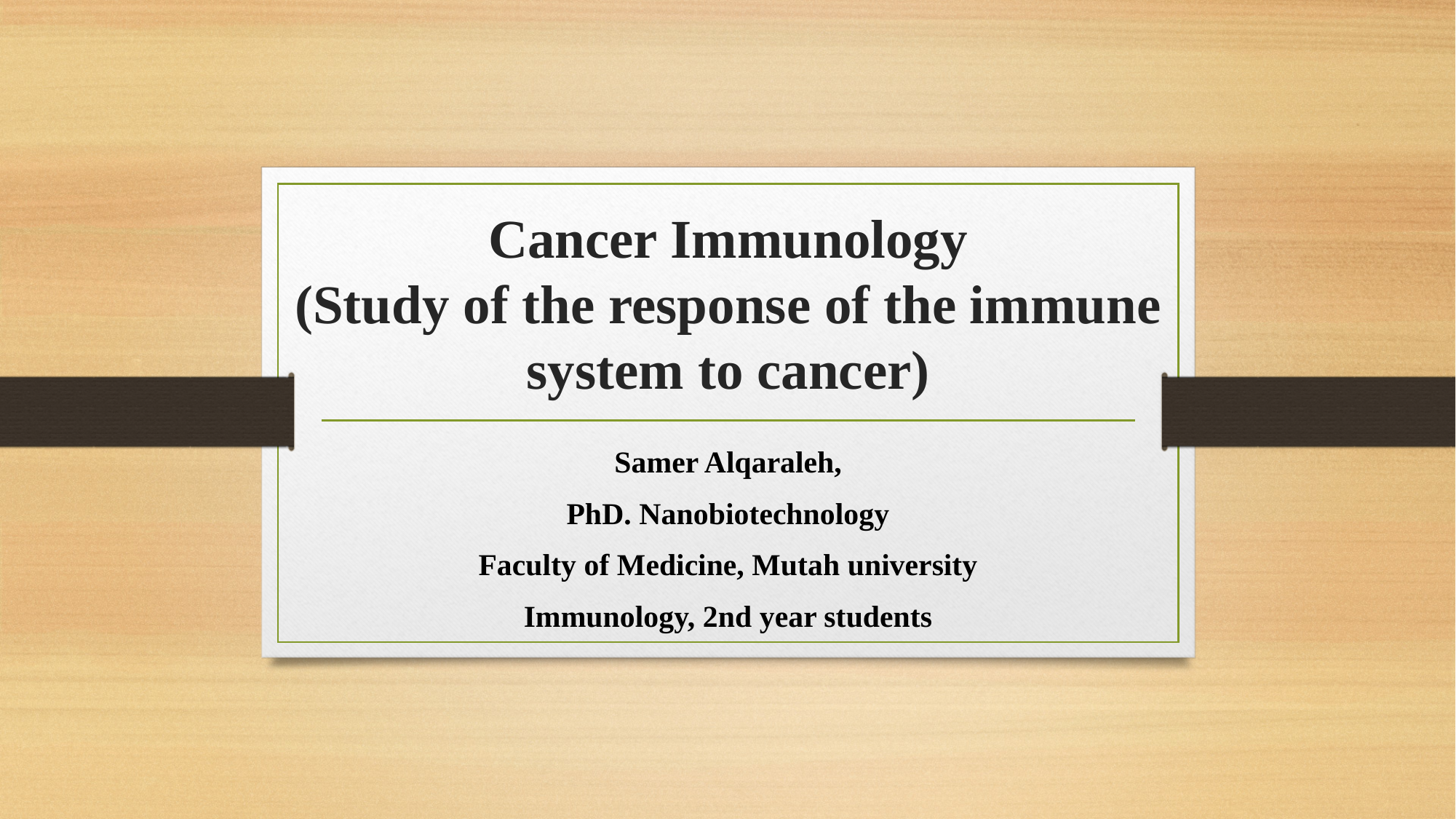

# Cancer Immunology (Study of the response of the immune system to cancer)
Samer Alqaraleh,
PhD. Nanobiotechnology
Faculty of Medicine, Mutah university
Immunology, 2nd year students